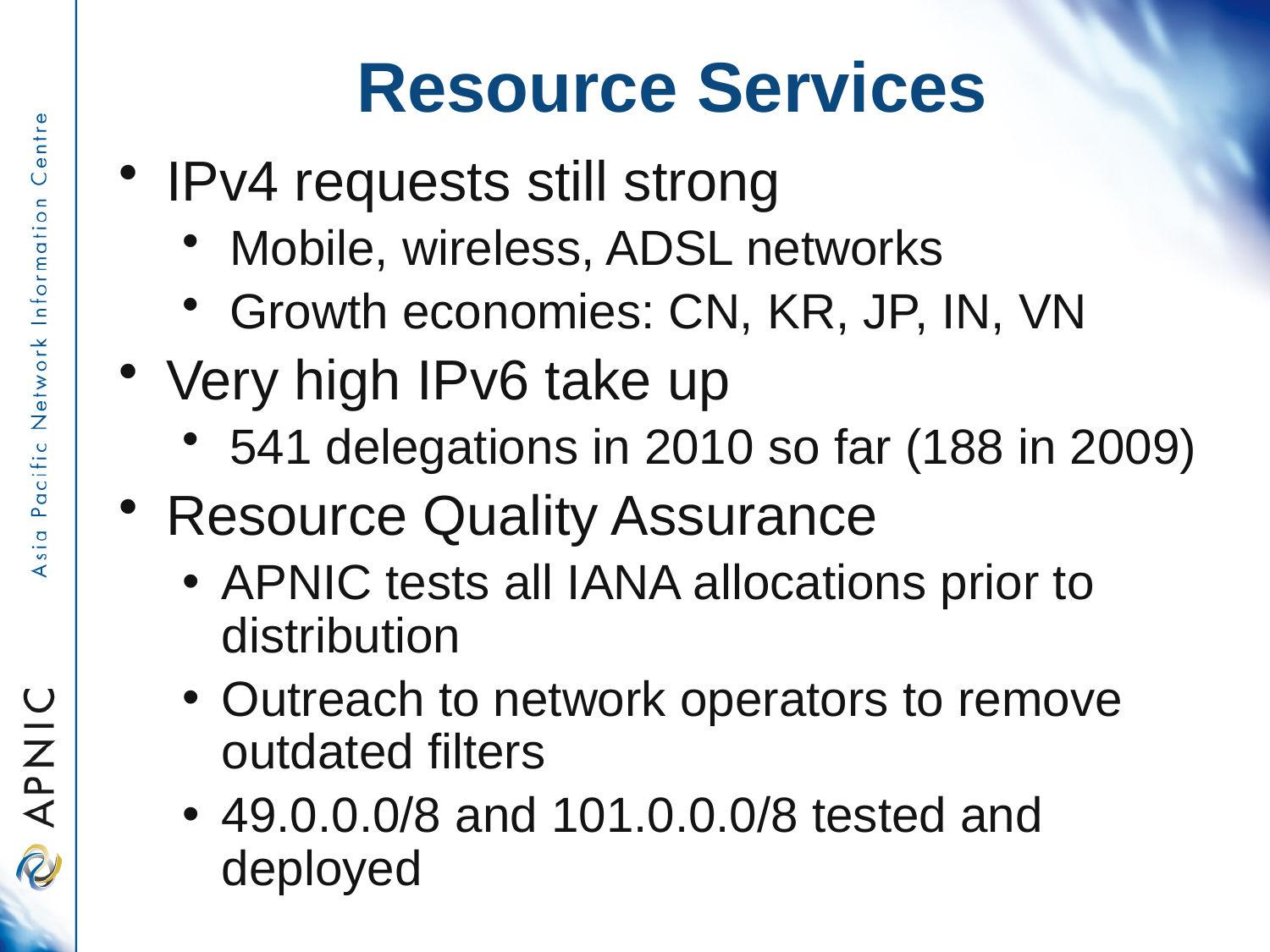

Resource Services
IPv4 requests still strong
Mobile, wireless, ADSL networks
Growth economies: CN, KR, JP, IN, VN
Very high IPv6 take up
541 delegations in 2010 so far (188 in 2009)
Resource Quality Assurance
APNIC tests all IANA allocations prior to distribution
Outreach to network operators to remove outdated filters
49.0.0.0/8 and 101.0.0.0/8 tested and deployed